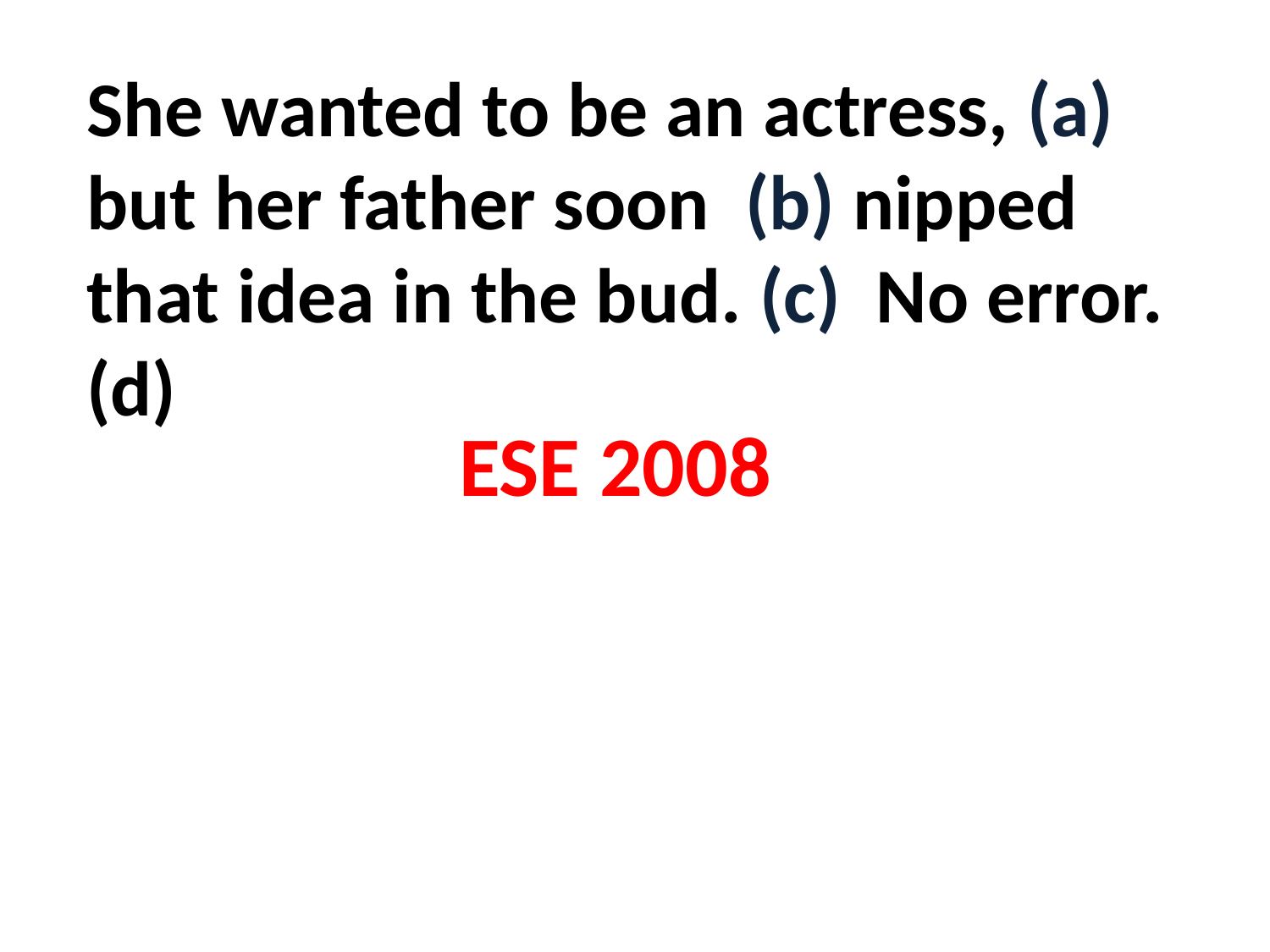

She wanted to be an actress, (a) but her father soon  (b) nipped that idea in the bud. (c)  No error. (d)
ESE 2008